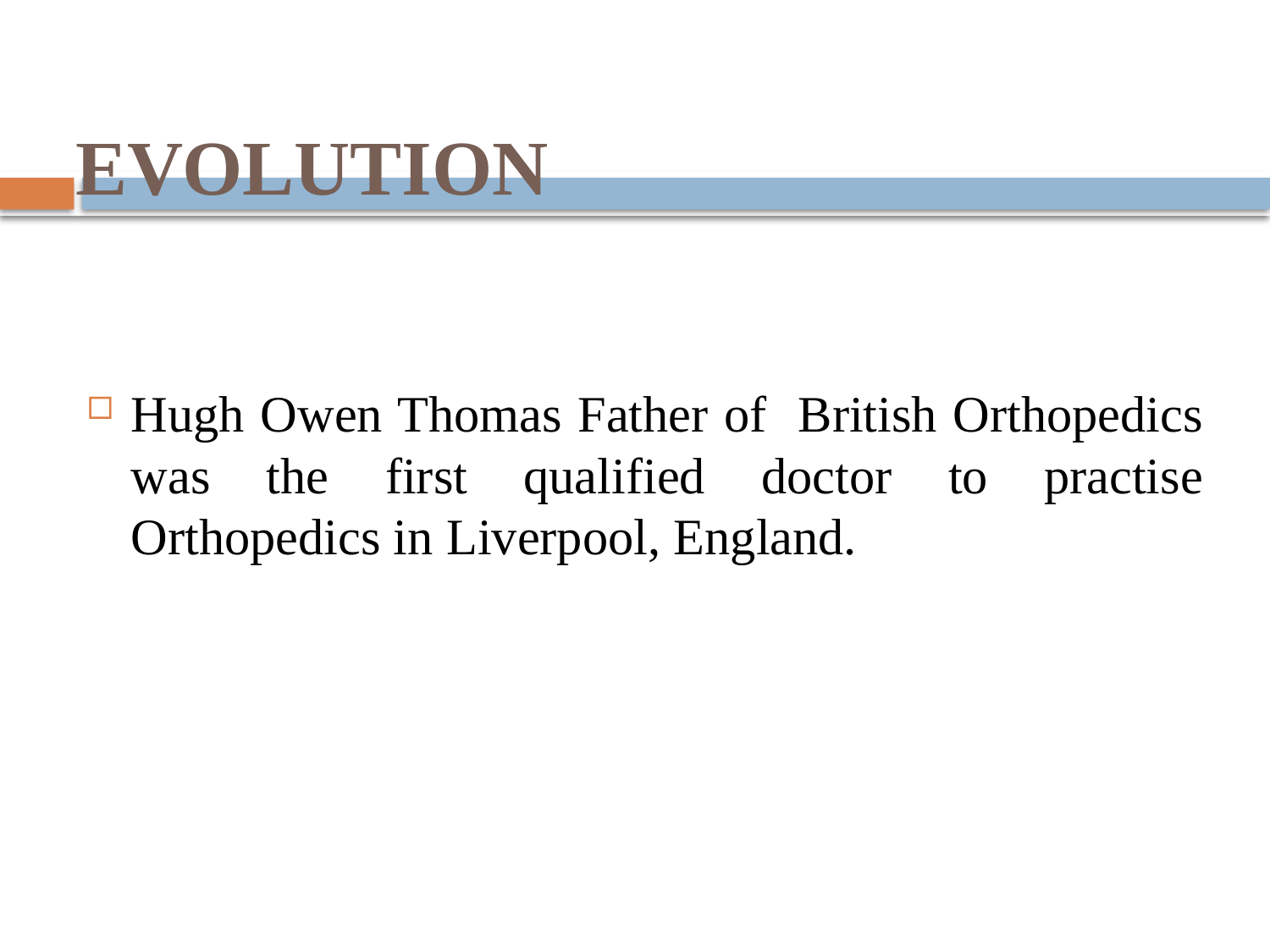

# EVOLUTION
Hugh Owen Thomas Father of  British Orthopedics was the first qualified doctor to practise Orthopedics in Liverpool, England.